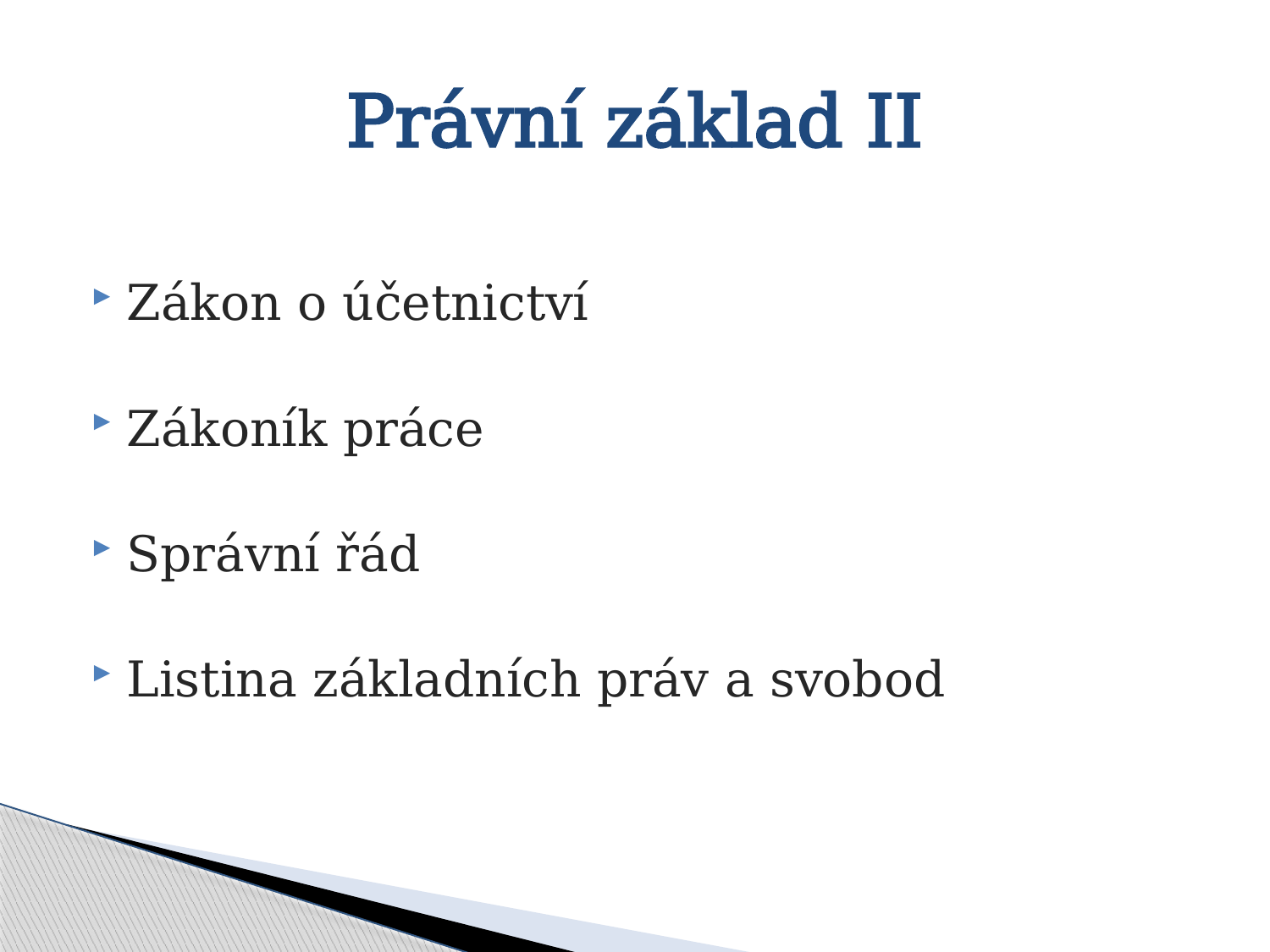

# Právní základ II
Zákon o účetnictví
Zákoník práce
Správní řád
Listina základních práv a svobod